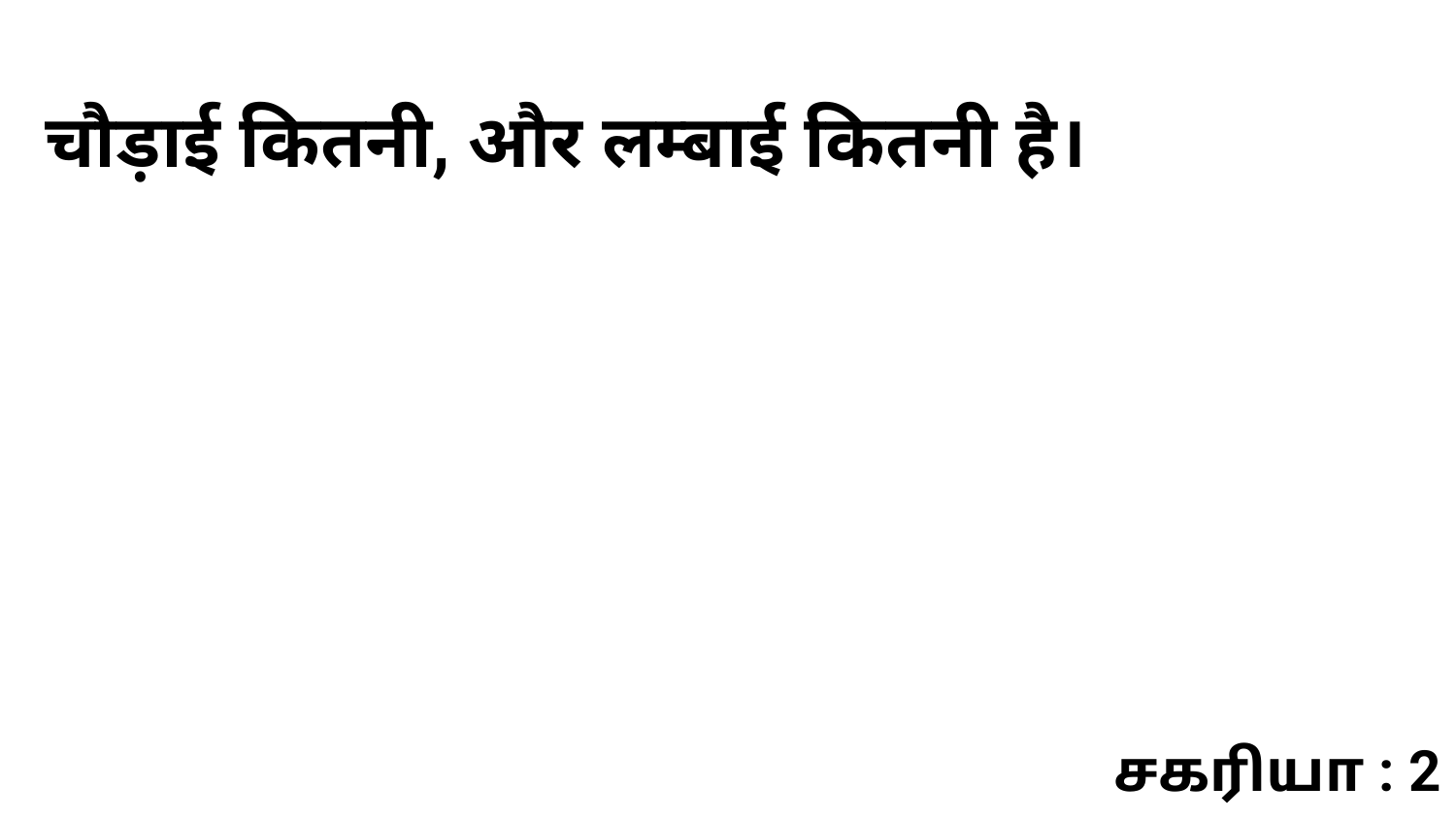

चौड़ाई कितनी, और लम्बाई कितनी है।
சகரியா : 2